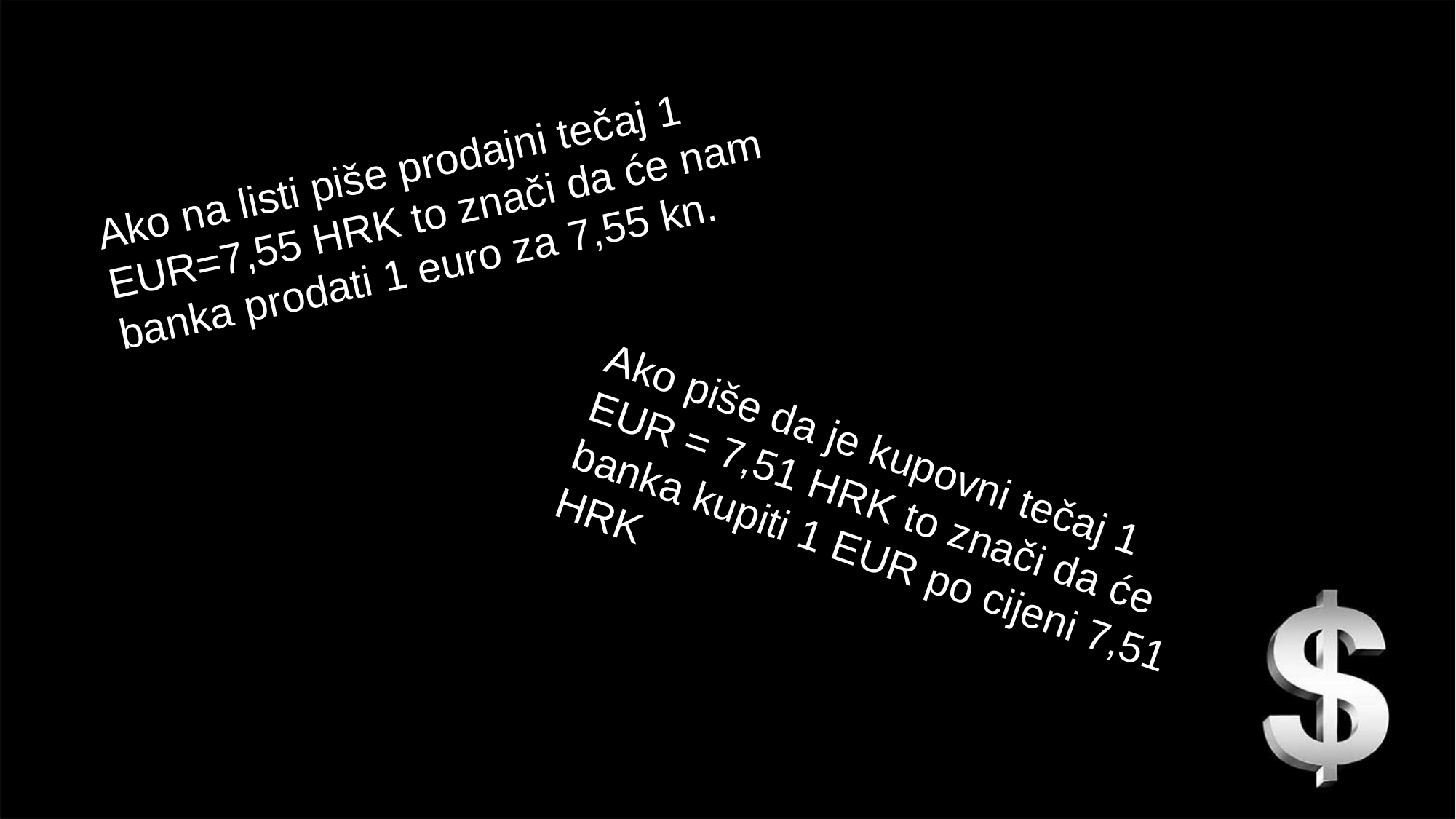

Ako na listi piše prodajni tečaj 1 EUR=7,55 HRK to znači da će nam banka prodati 1 euro za 7,55 kn.

Ako piše da je kupovni tečaj 1 EUR = 7,51 HRK to znači da će banka kupiti 1 EUR po cijeni 7,51 HRK